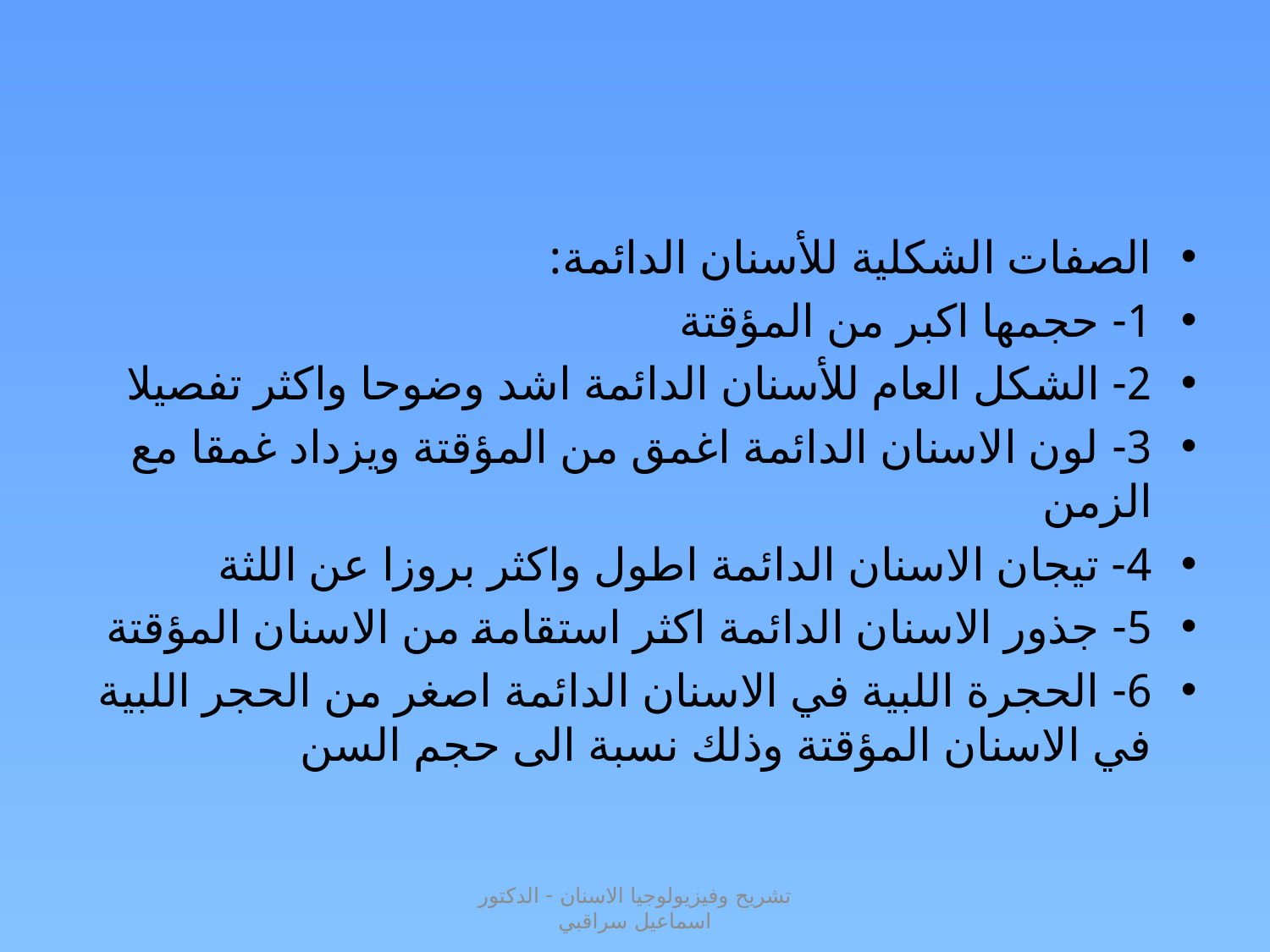

#
الصفات الشكلية للأسنان الدائمة:
1- حجمها اكبر من المؤقتة
2- الشكل العام للأسنان الدائمة اشد وضوحا واكثر تفصيلا
3- لون الاسنان الدائمة اغمق من المؤقتة ويزداد غمقا مع الزمن
4- تيجان الاسنان الدائمة اطول واكثر بروزا عن اللثة
5- جذور الاسنان الدائمة اكثر استقامة من الاسنان المؤقتة
6- الحجرة اللبية في الاسنان الدائمة اصغر من الحجر اللبية في الاسنان المؤقتة وذلك نسبة الى حجم السن
تشريح وفيزيولوجيا الاسنان - الدكتور اسماعيل سراقبي